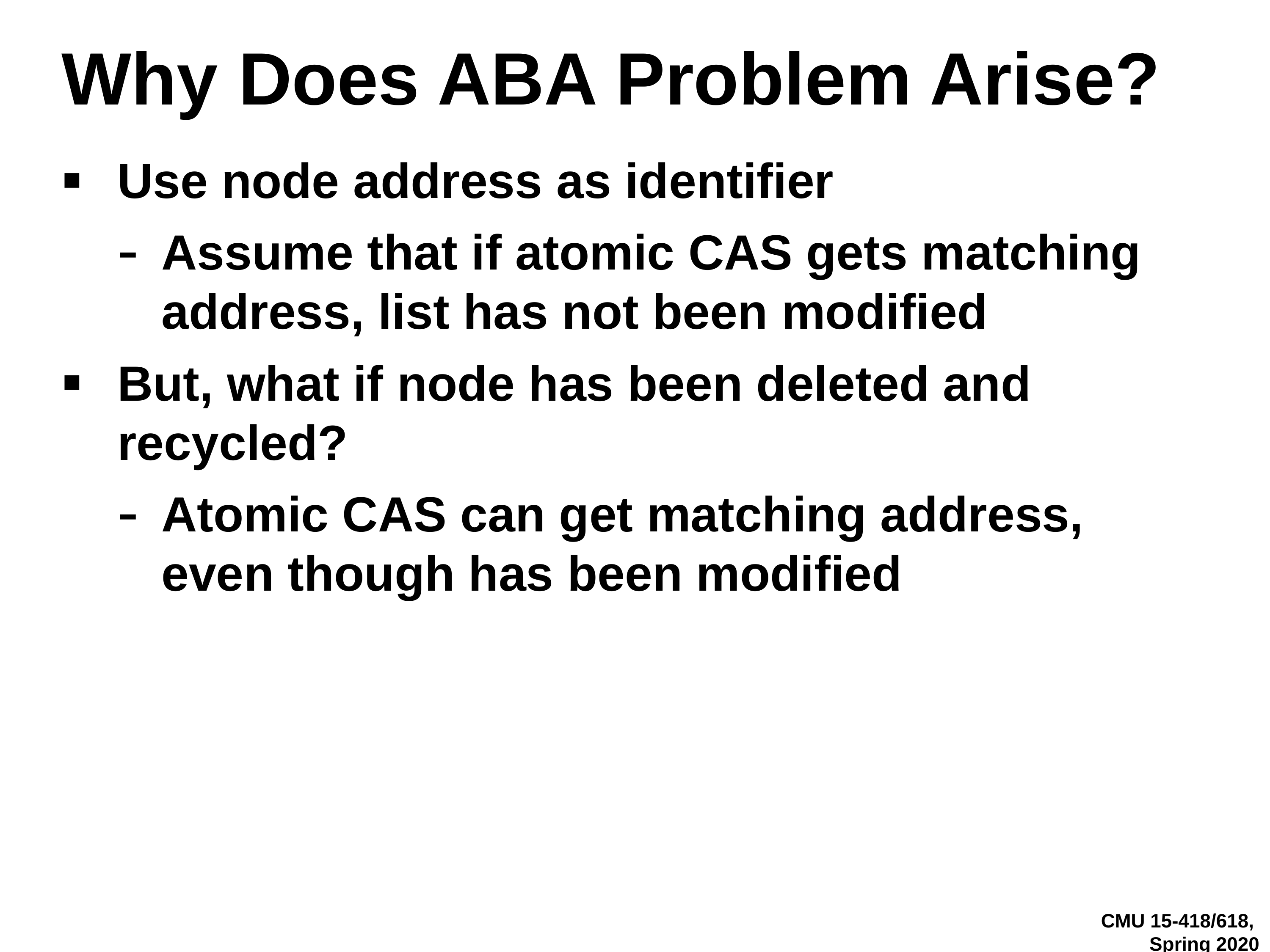

# Why Does ABA Problem Arise?
Use node address as identifier
Assume that if atomic CAS gets matching address, list has not been modified
But, what if node has been deleted and recycled?
Atomic CAS can get matching address, even though has been modified